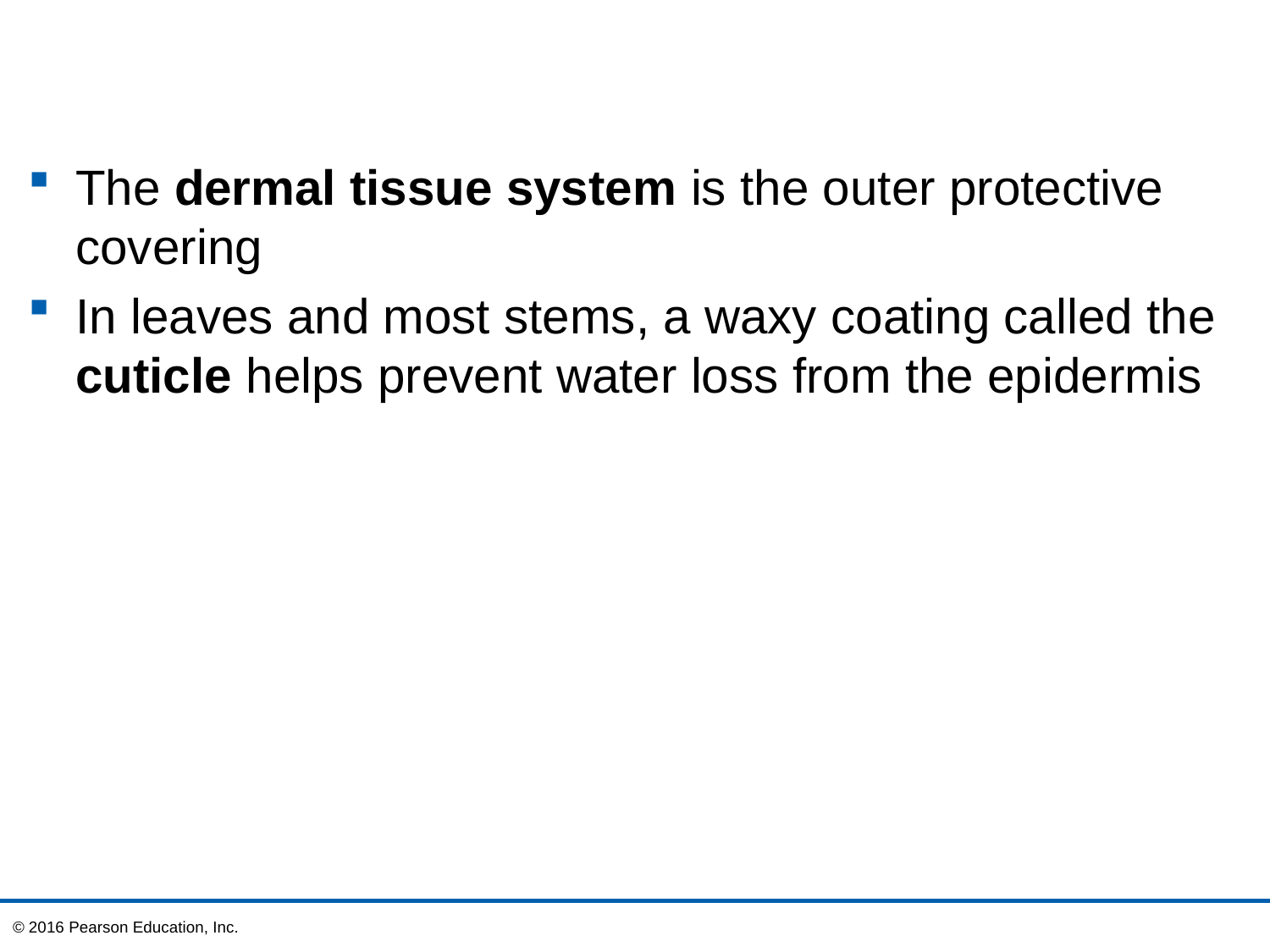

The dermal tissue system is the outer protective covering
In leaves and most stems, a waxy coating called the cuticle helps prevent water loss from the epidermis
© 2016 Pearson Education, Inc.